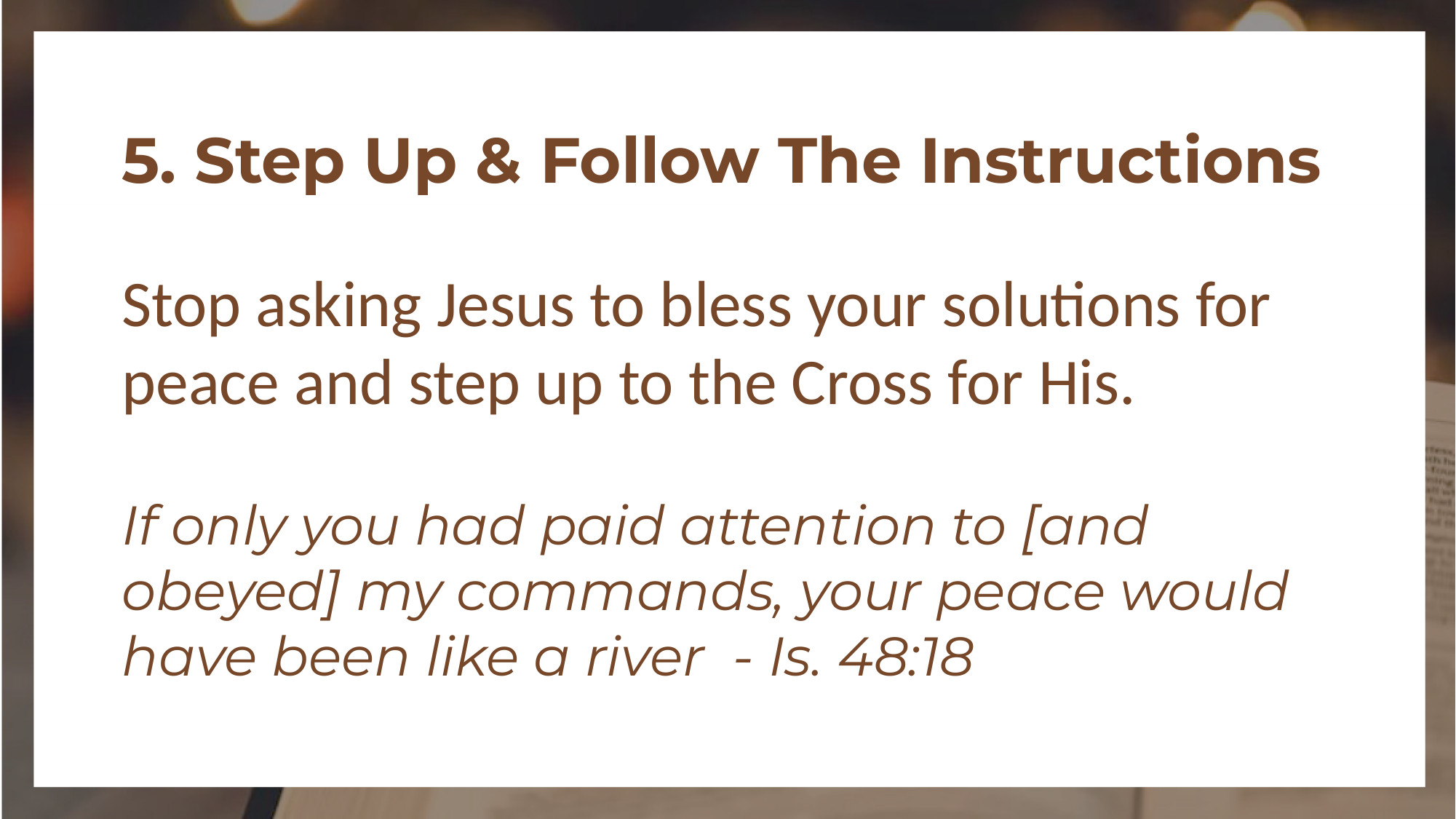

5. Step Up & Follow The Instructions

Stop asking Jesus to bless your solutions for peace and step up to the Cross for His.

If only you had paid attention to [and obeyed] my commands, your peace would have been like a river  - Is. 48:18